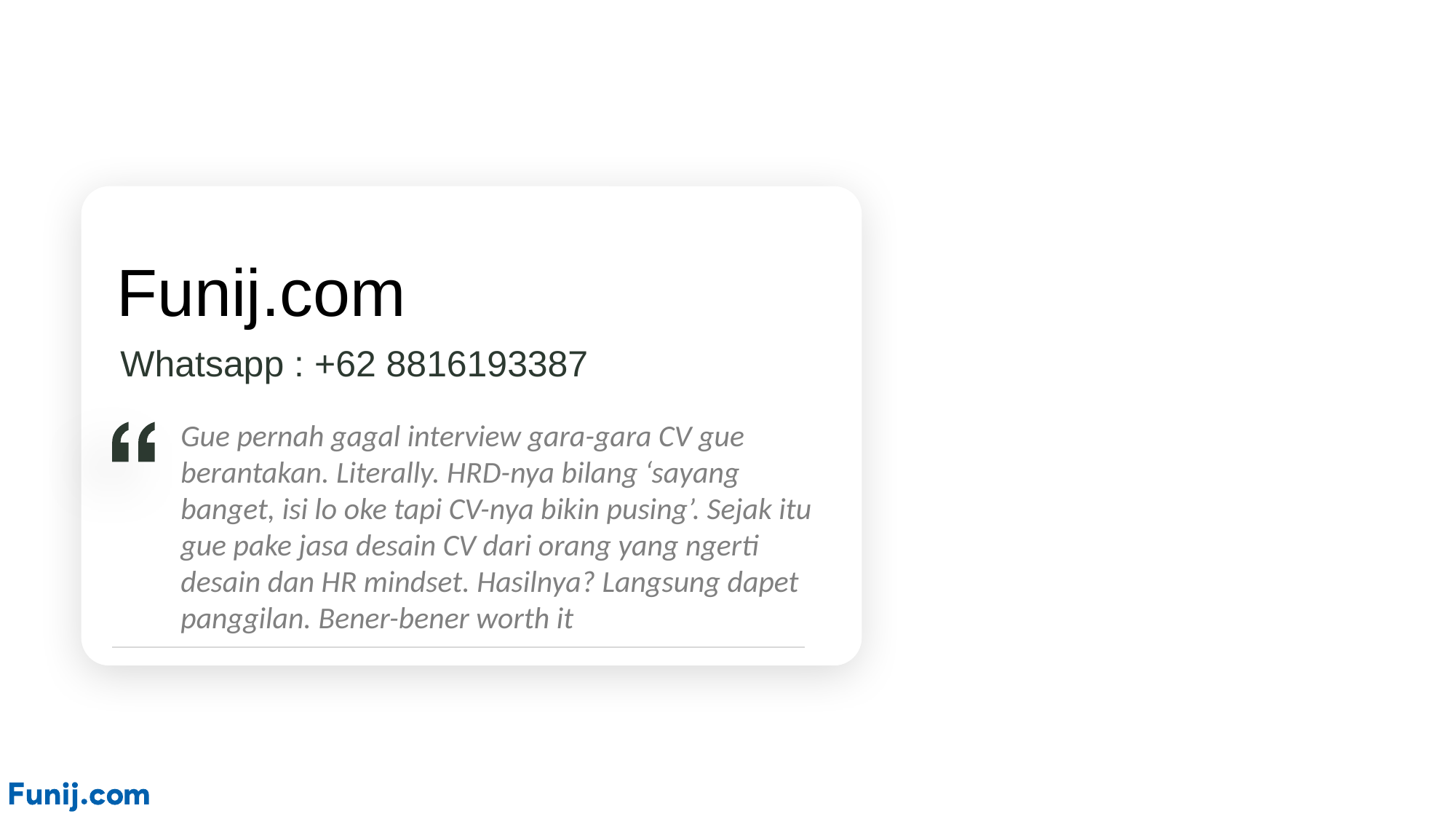

Funij.com
Whatsapp : +62 8816193387
Gue pernah gagal interview gara-gara CV gue berantakan. Literally. HRD-nya bilang ‘sayang banget, isi lo oke tapi CV-nya bikin pusing’. Sejak itu gue pake jasa desain CV dari orang yang ngerti desain dan HR mindset. Hasilnya? Langsung dapet panggilan. Bener-bener worth it